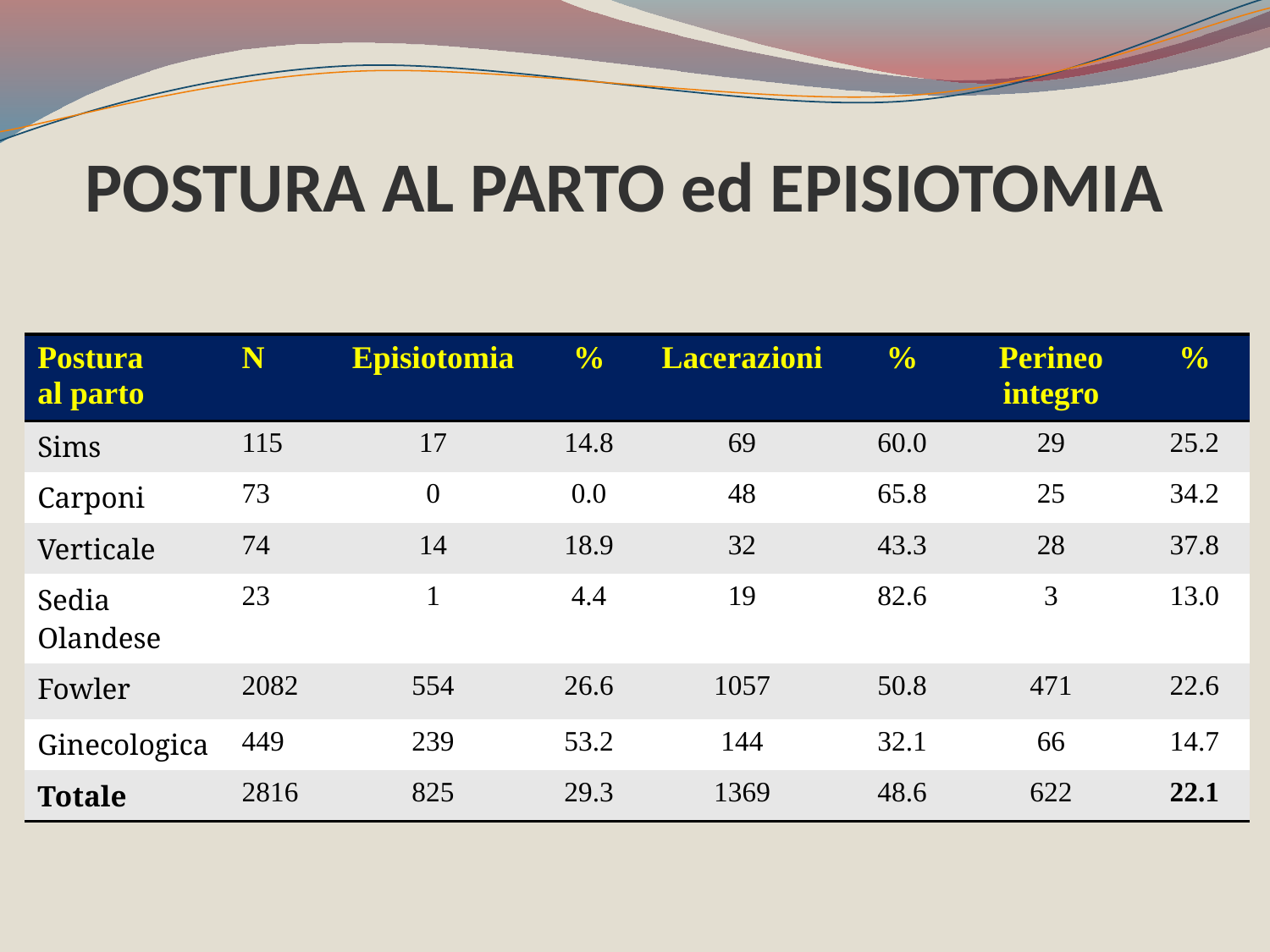

POSTURA AL PARTO ed EPISIOTOMIA
| Postura al parto | N | Episiotomia | % | Lacerazioni | % | Perineo integro | % |
| --- | --- | --- | --- | --- | --- | --- | --- |
| Sims | 115 | 17 | 14.8 | 69 | 60.0 | 29 | 25.2 |
| Carponi | 73 | 0 | 0.0 | 48 | 65.8 | 25 | 34.2 |
| Verticale | 74 | 14 | 18.9 | 32 | 43.3 | 28 | 37.8 |
| Sedia Olandese | 23 | 1 | 4.4 | 19 | 82.6 | 3 | 13.0 |
| Fowler | 2082 | 554 | 26.6 | 1057 | 50.8 | 471 | 22.6 |
| Ginecologica | 449 | 239 | 53.2 | 144 | 32.1 | 66 | 14.7 |
| Totale | 2816 | 825 | 29.3 | 1369 | 48.6 | 622 | 22.1 |